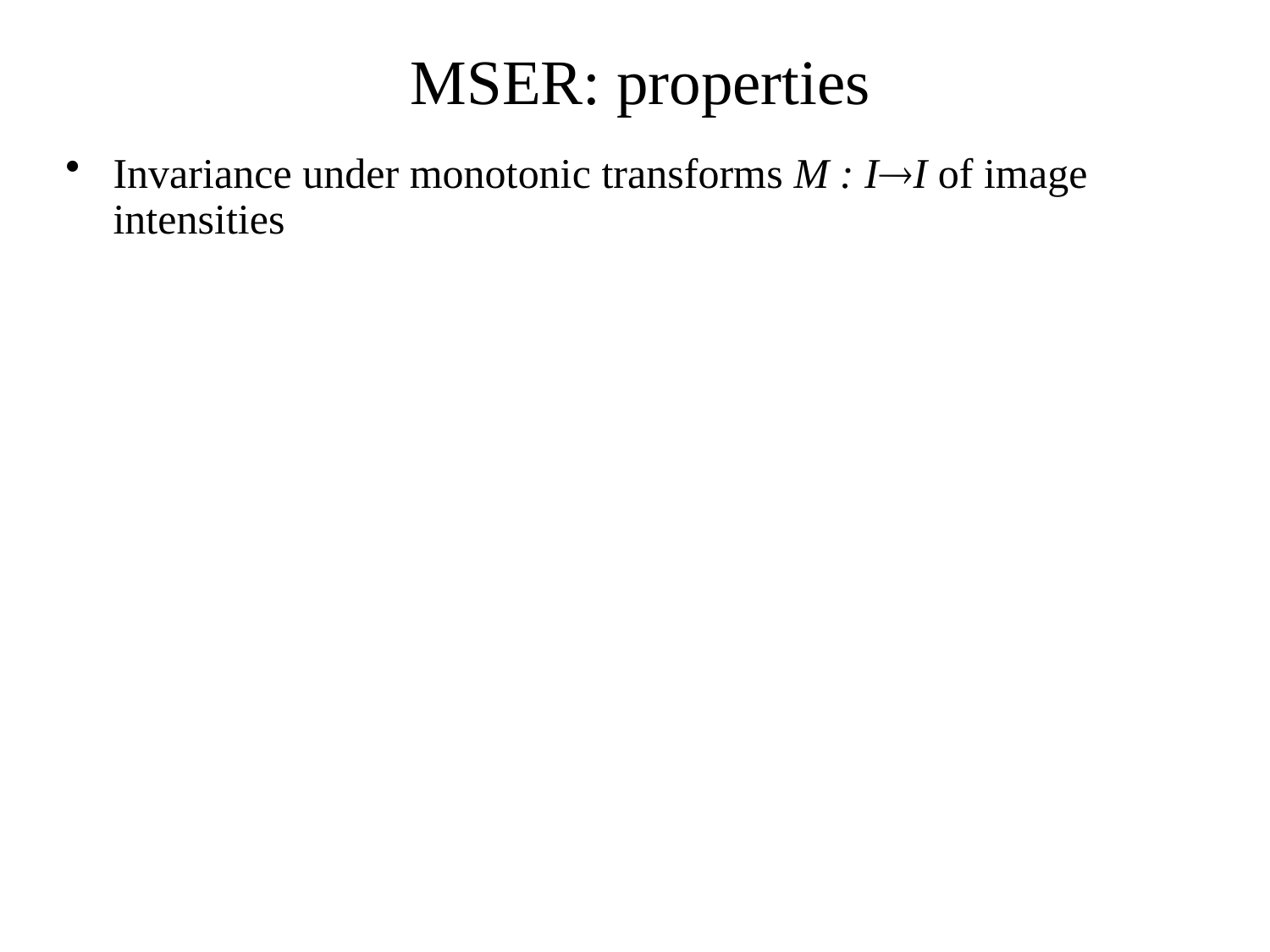

MSER: properties
Invariance under monotonic transforms M : I→I of image intensities